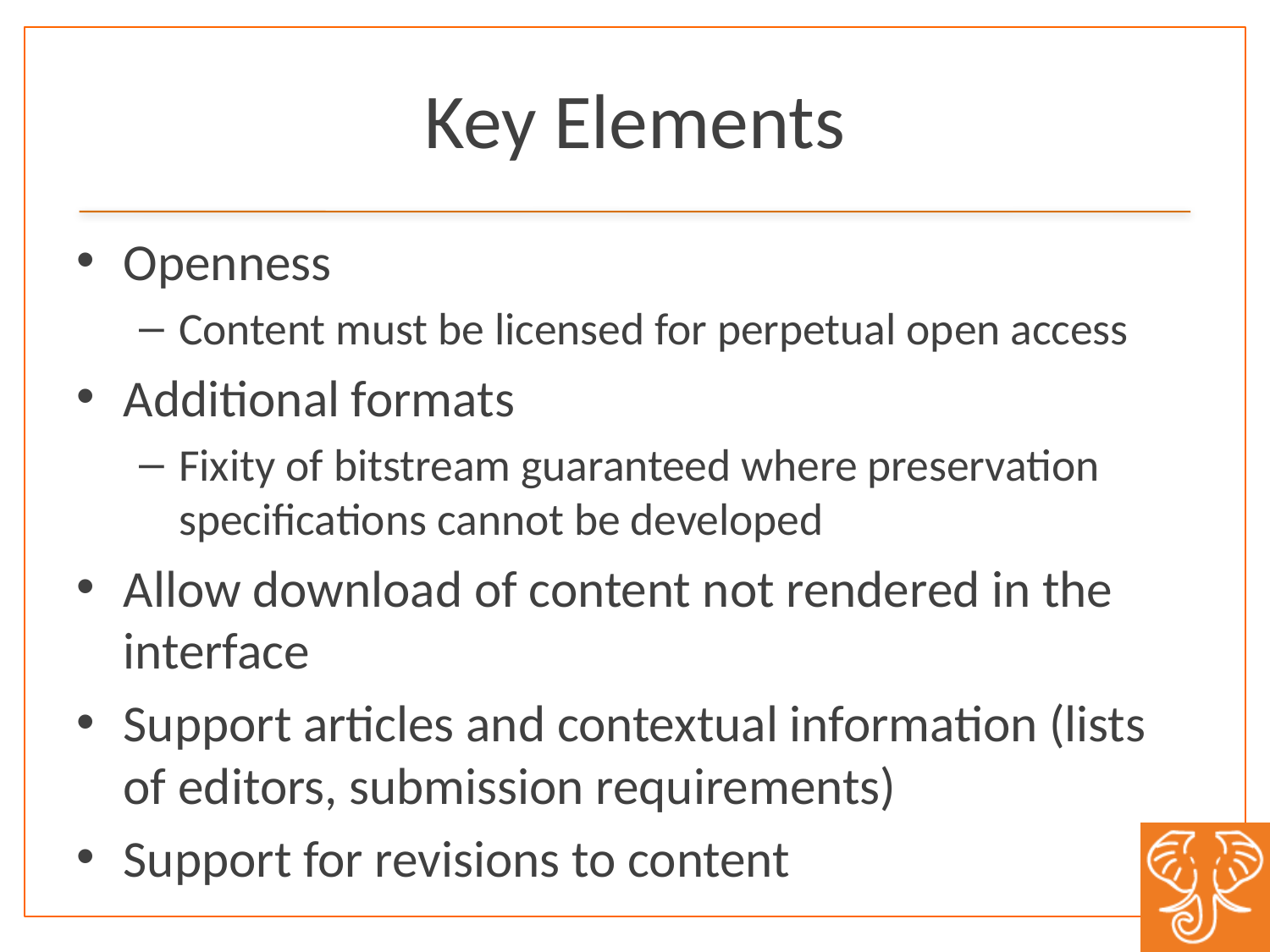

# Key Elements
Openness
Content must be licensed for perpetual open access
Additional formats
Fixity of bitstream guaranteed where preservation specifications cannot be developed
Allow download of content not rendered in the interface
Support articles and contextual information (lists of editors, submission requirements)
Support for revisions to content